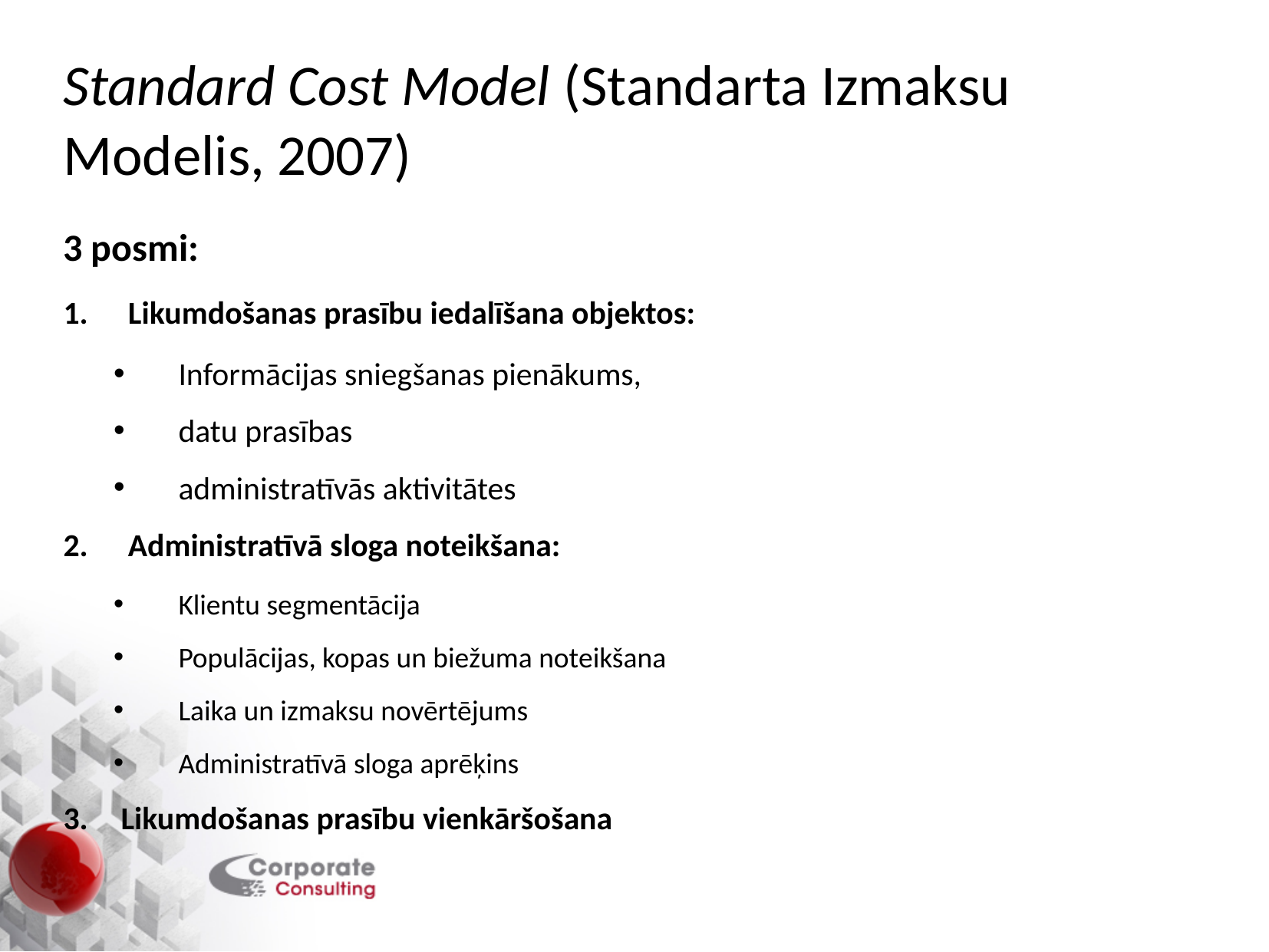

# Standard Cost Model (Standarta Izmaksu Modelis, 2007)
3 posmi:
Likumdošanas prasību iedalīšana objektos:
Informācijas sniegšanas pienākums,
datu prasības
administratīvās aktivitātes
Administratīvā sloga noteikšana:
Klientu segmentācija
Populācijas, kopas un biežuma noteikšana
Laika un izmaksu novērtējums
Administratīvā sloga aprēķins
Likumdošanas prasību vienkāršošana